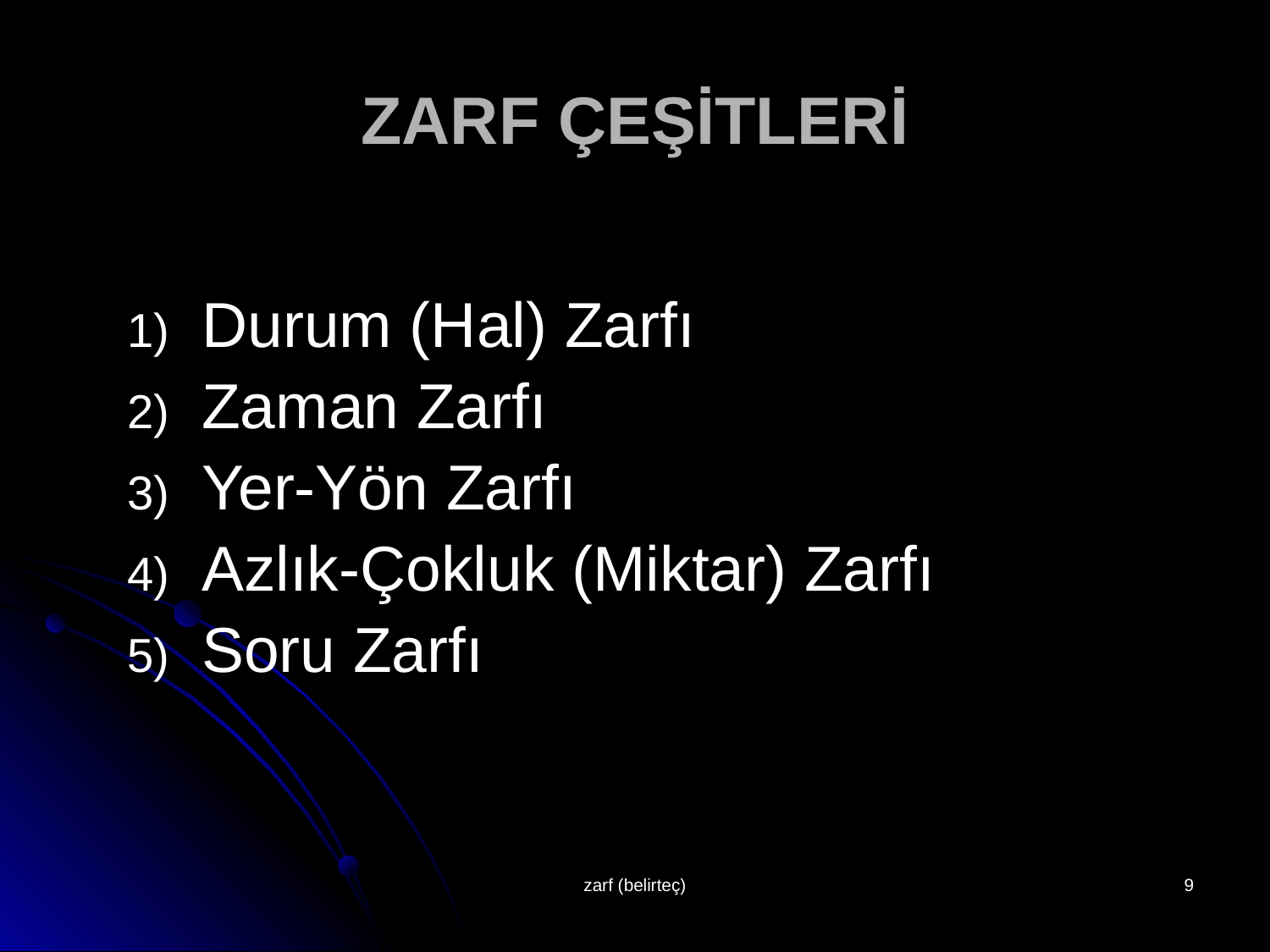

# ZARF ÇEŞİTLERİ
Durum (Hal) Zarfı
Zaman Zarfı
Yer-Yön Zarfı
Azlık-Çokluk (Miktar) Zarfı
Soru Zarfı

zarf (belirteç)
9